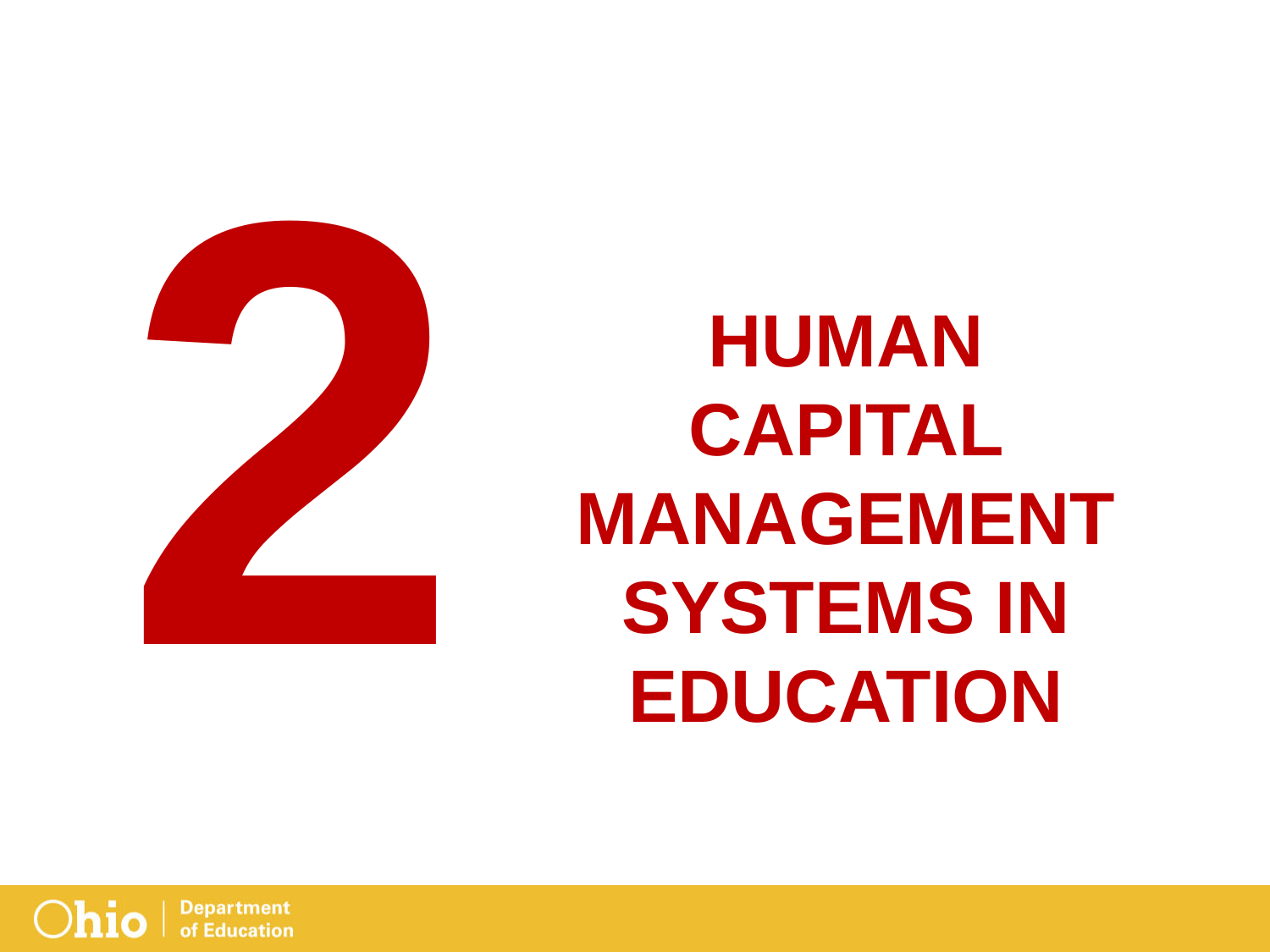

2
# Human Capital management Systems in Education